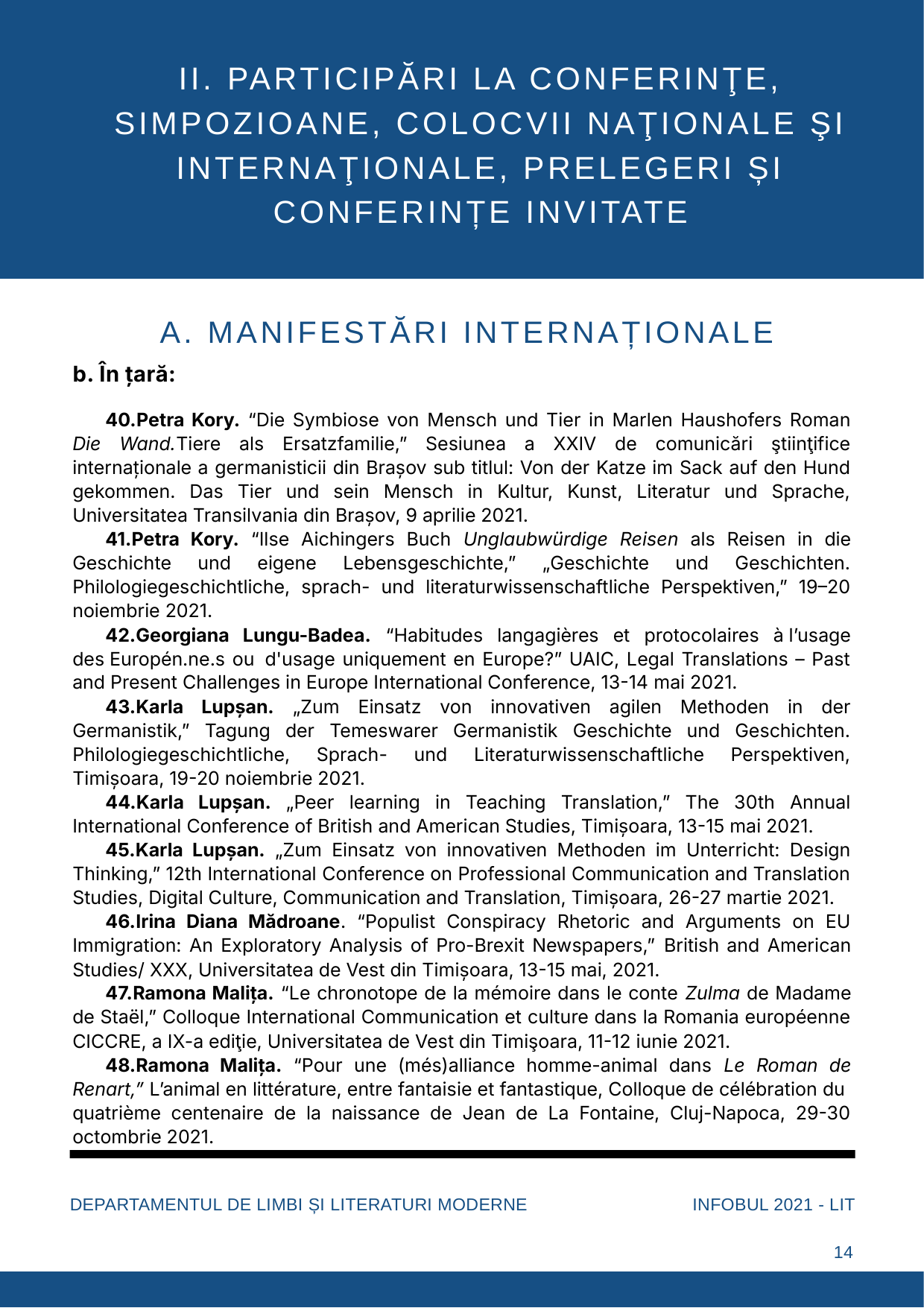

II. PARTICIPĂRI LA CONFERINŢE, SIMPOZIOANE, COLOCVII NAŢIONALE ŞI INTERNAŢIONALE, PRELEGERI ȘI CONFERINȚE INVITATE
A. MANIFESTĂRI INTERNAȚIONALE
b. În țară:
Petra Kory. “Die Symbiose von Mensch und Tier in Marlen Haushofers Roman Die Wand.Tiere als Ersatzfamilie,” Sesiunea a XXIV de comunicări ştiinţifice internaționale a germanisticii din Brașov sub titlul: Von der Katze im Sack auf den Hund gekommen. Das Tier und sein Mensch in Kultur, Kunst, Literatur und Sprache, Universitatea Transilvania din Brașov, 9 aprilie 2021.
Petra Kory. “Ilse Aichingers Buch Unglaubwürdige Reisen als Reisen in die Geschichte und eigene Lebensgeschichte,” „Geschichte und Geschichten. Philologiegeschichtliche, sprach- und literaturwissenschaftliche Perspektiven,” 19–20 noiembrie 2021.
Georgiana Lungu-Badea. “Habitudes langagières et protocolaires à l’usage des Europén.ne.s ou  d'usage uniquement en Europe?” UAIC, Legal Translations – Past and Present Challenges in Europe International Conference, 13-14 mai 2021.
Karla Lupșan. „Zum Einsatz von innovativen agilen Methoden in der Germanistik,” Tagung der Temeswarer Germanistik Geschichte und Geschichten. Philologiegeschichtliche, Sprach- und Literaturwissenschaftliche Perspektiven, Timișoara, 19-20 noiembrie 2021.
Karla Lupșan. „Peer learning in Teaching Translation,” The 30th Annual International Conference of British and American Studies, Timișoara, 13-15 mai 2021.
Karla Lupșan. „Zum Einsatz von innovativen Methoden im Unterricht: Design Thinking,” 12th International Conference on Professional Communication and Translation Studies, Digital Culture, Communication and Translation, Timișoara, 26-27 martie 2021.
Irina Diana Mădroane. “Populist Conspiracy Rhetoric and Arguments on EU Immigration: An Exploratory Analysis of Pro-Brexit Newspapers,” British and American Studies/ XXX, Universitatea de Vest din Timișoara, 13-15 mai, 2021.
Ramona Malița. “Le chronotope de la mémoire dans le conte Zulma de Madame de Staël,” Colloque International Communication et culture dans la Romania européenne CICCRE, a IX-a ediţie, Universitatea de Vest din Timişoara, 11-12 iunie 2021.
Ramona Malița. “Pour une (més)alliance homme-animal dans Le Roman de Renart,” Lʼanimal en littérature, entre fantaisie et fantastique, Colloque de célébration du  quatrième centenaire de la naissance de Jean de La Fontaine, Cluj-Napoca, 29-30 octombrie 2021.

INFOBUL 2021 - LIT
DEPARTAMENTUL DE LIMBI ȘI LITERATURI MODERNE
14